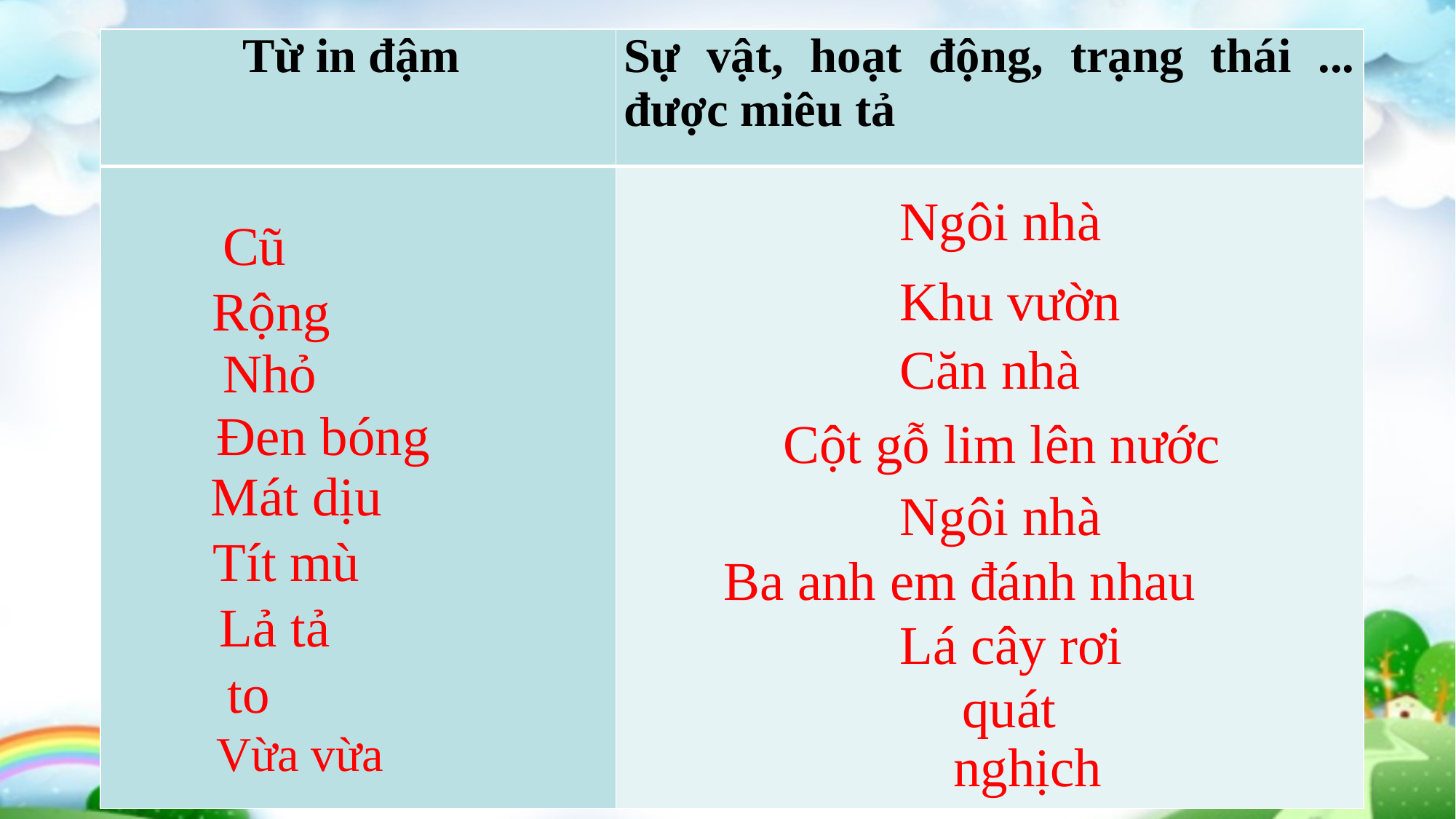

| Từ in đậm | Sự vật, hoạt động, trạng thái ... được miêu tả |
| --- | --- |
|  |  |
Ngôi nhà
Cũ
Khu vườn
Rộng
Căn nhà
Nhỏ
Đen bóng
Cột gỗ lim lên nước
  Mát dịu
Ngôi nhà
    Tít mù
Ba anh em đánh nhau
Lả tả
Lá cây rơi
to
    quát
Vừa vừa
nghịch